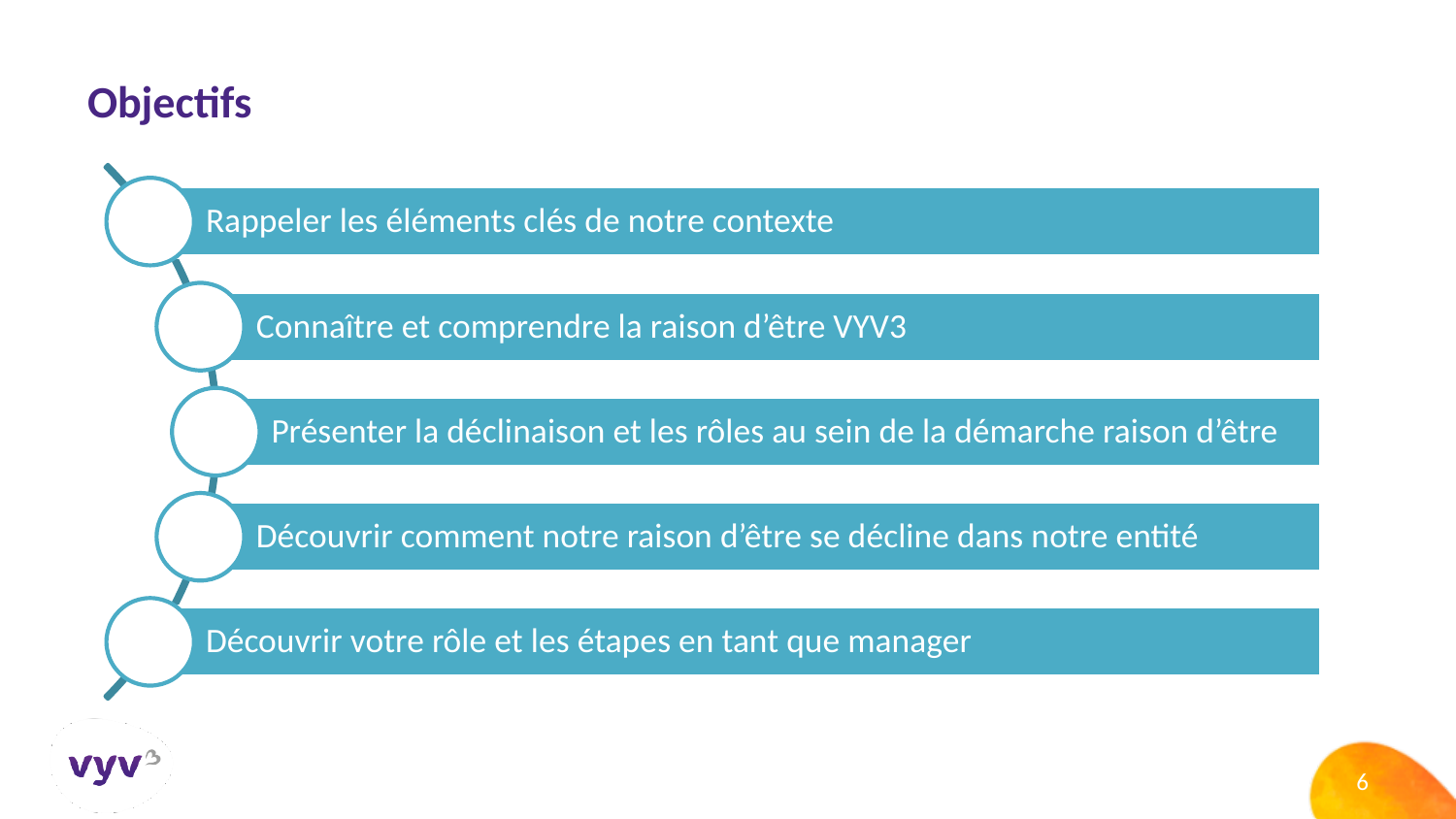

# Objectifs
Rappeler les éléments clés de notre contexte
Connaître et comprendre la raison d’être VYV3
Présenter la déclinaison et les rôles au sein de la démarche raison d’être
Découvrir comment notre raison d’être se décline dans notre entité
Découvrir votre rôle et les étapes en tant que manager
6